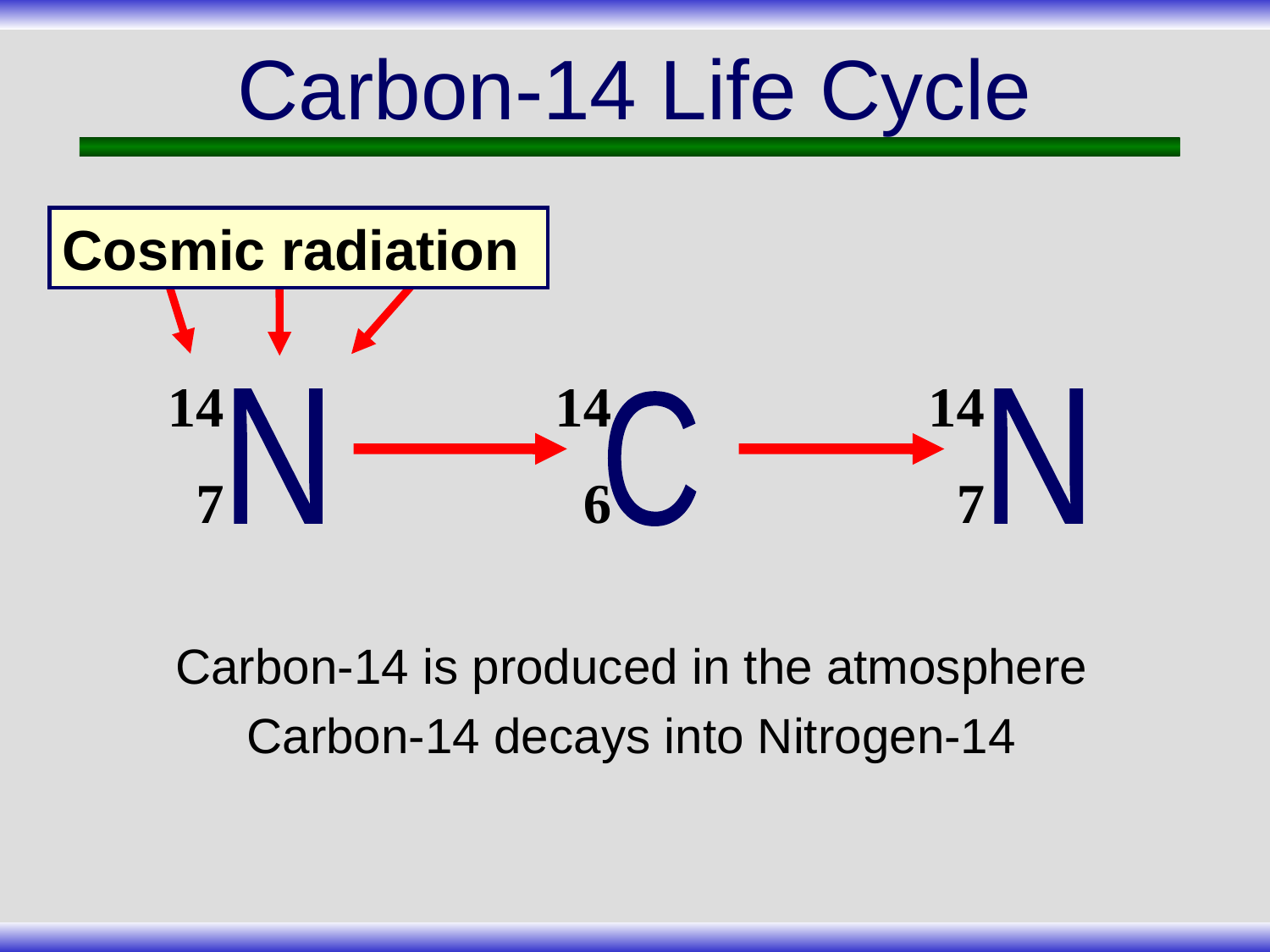

# Carbon-14 Life Cycle
Cosmic radiation

14
  7
N
14
  6
C
14
  7
N

Carbon-14 is produced in the atmosphere
Carbon-14 decays into Nitrogen-14